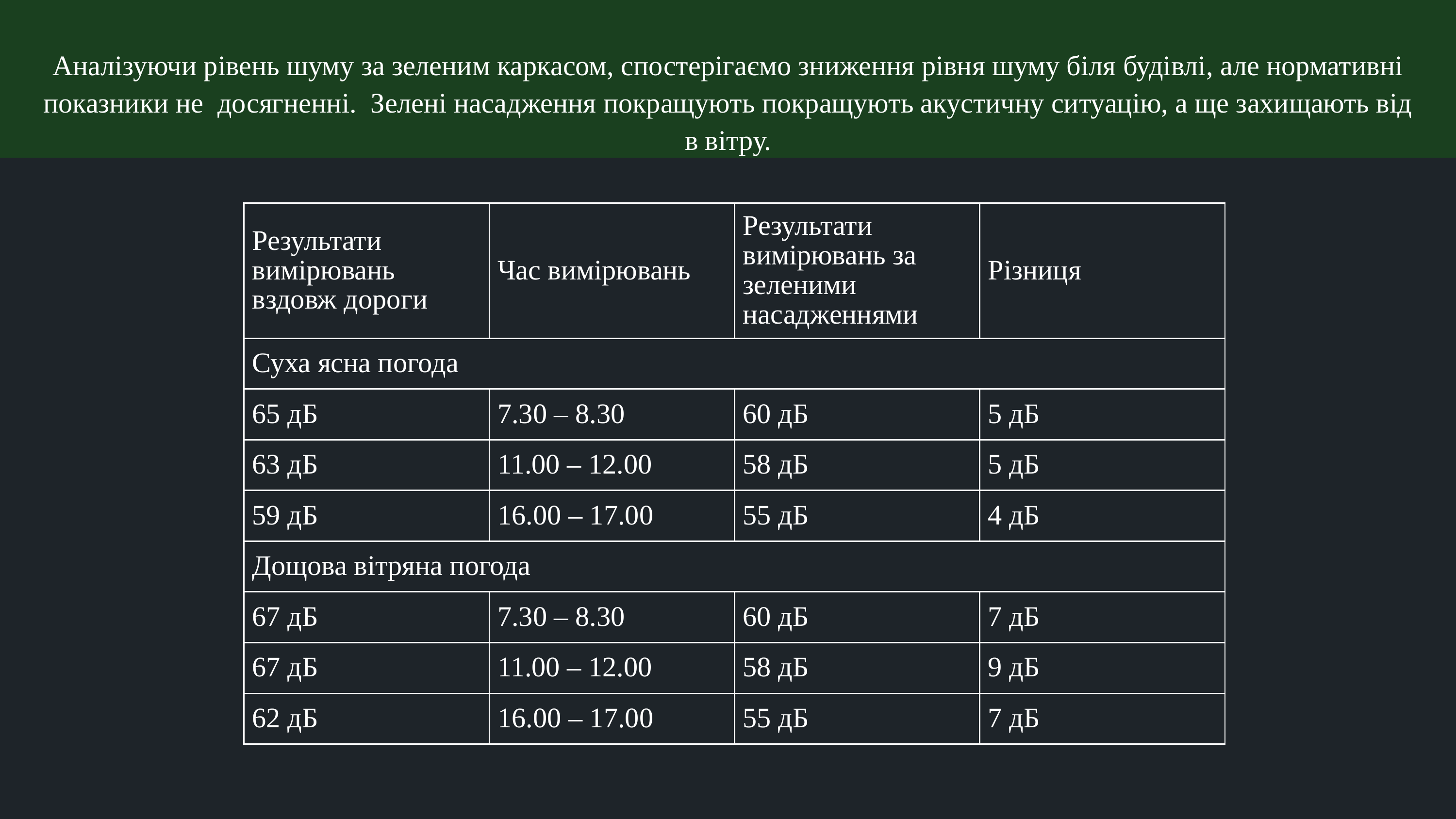

Аналізуючи рівень шуму за зеленим каркасом, спостерігаємо зниження рівня шуму біля будівлі, але нормативні показники не  досягненні.  Зелені насадження покращують покращують акустичну ситуацію, а ще захищають від в вітру.
| Результати вимірювань вздовж дороги | Час вимірювань | Результати вимірювань за зеленими насадженнями | Різниця |
| --- | --- | --- | --- |
| Суха ясна погода | Суха ясна погода | Суха ясна погода | Суха ясна погода |
| 65 дБ | 7.30 – 8.30 | 60 дБ | 5 дБ |
| 63 дБ | 11.00 – 12.00 | 58 дБ | 5 дБ |
| 59 дБ | 16.00 – 17.00 | 55 дБ | 4 дБ |
| Дощова вітряна погода | Дощова вітряна погода | Дощова вітряна погода | Дощова вітряна погода |
| 67 дБ | 7.30 – 8.30 | 60 дБ | 7 дБ |
| 67 дБ | 11.00 – 12.00 | 58 дБ | 9 дБ |
| 62 дБ | 16.00 – 17.00 | 55 дБ | 7 дБ |